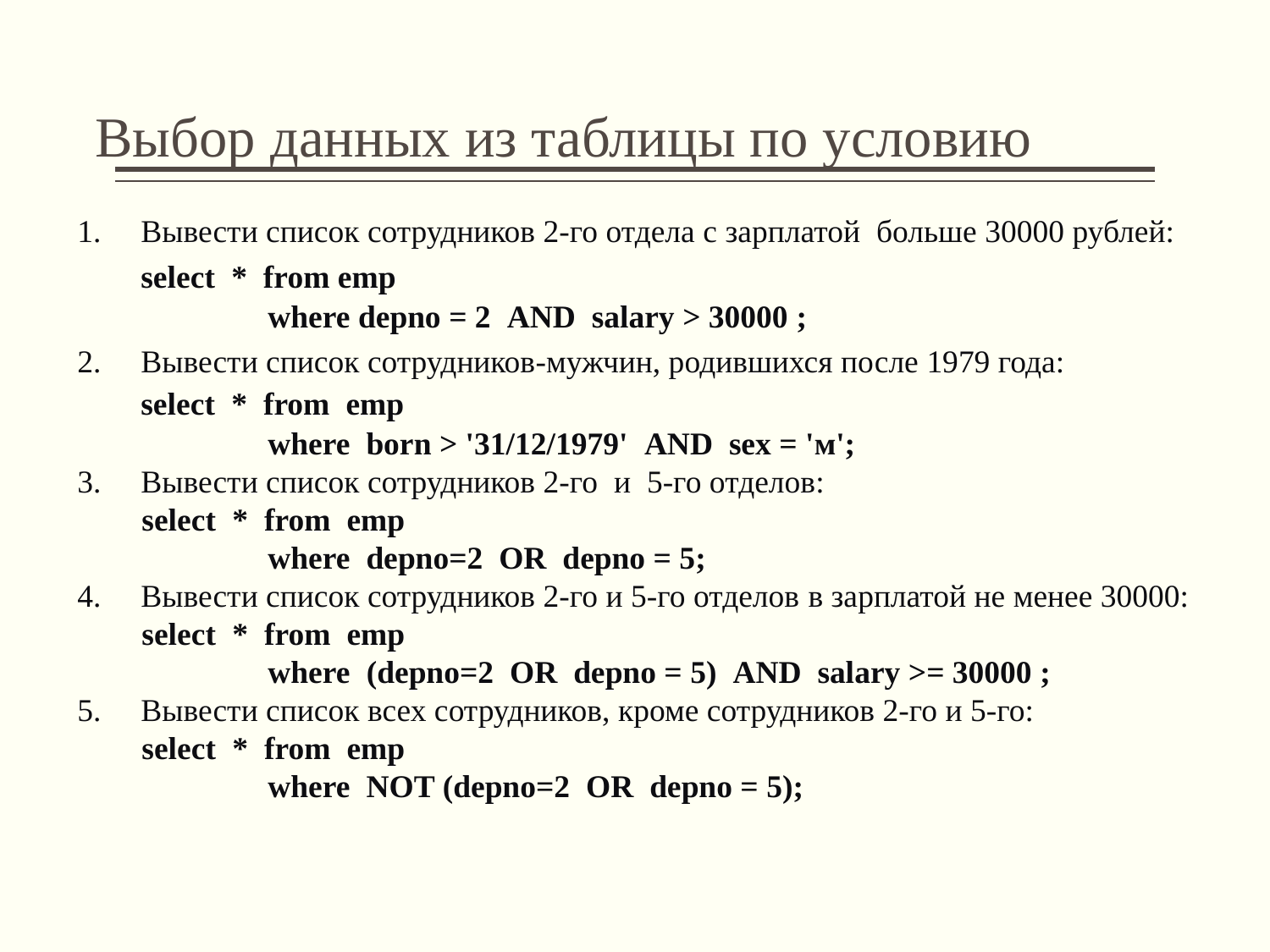

# Выбор данных из таблицы по условию
Вывести список сотрудников 2-го отдела с зарплатой  больше 30000 рублей:
	select  *  from emp
		where depno = 2  AND  salary > 30000 ;
Вывести список сотрудников-мужчин, родившихся после 1979 года:
	select  *  from  emp
		where  born > '31/12/1979'  AND  sex = 'м';
Вывести список сотрудников 2-го  и  5-го отделов:
        select  *  from  emp
		where  depno=2  OR  depno = 5;
Вывести список сотрудников 2-го и 5-го отделов в зарплатой не менее 30000:
        select  *  from  emp
		where  (depno=2  OR  depno = 5)  AND  salary >= 30000 ;
Вывести список всех сотрудников, кроме сотрудников 2-го и 5-го:
        select  *  from  emp
		where  NOT (depno=2  OR  depno = 5);